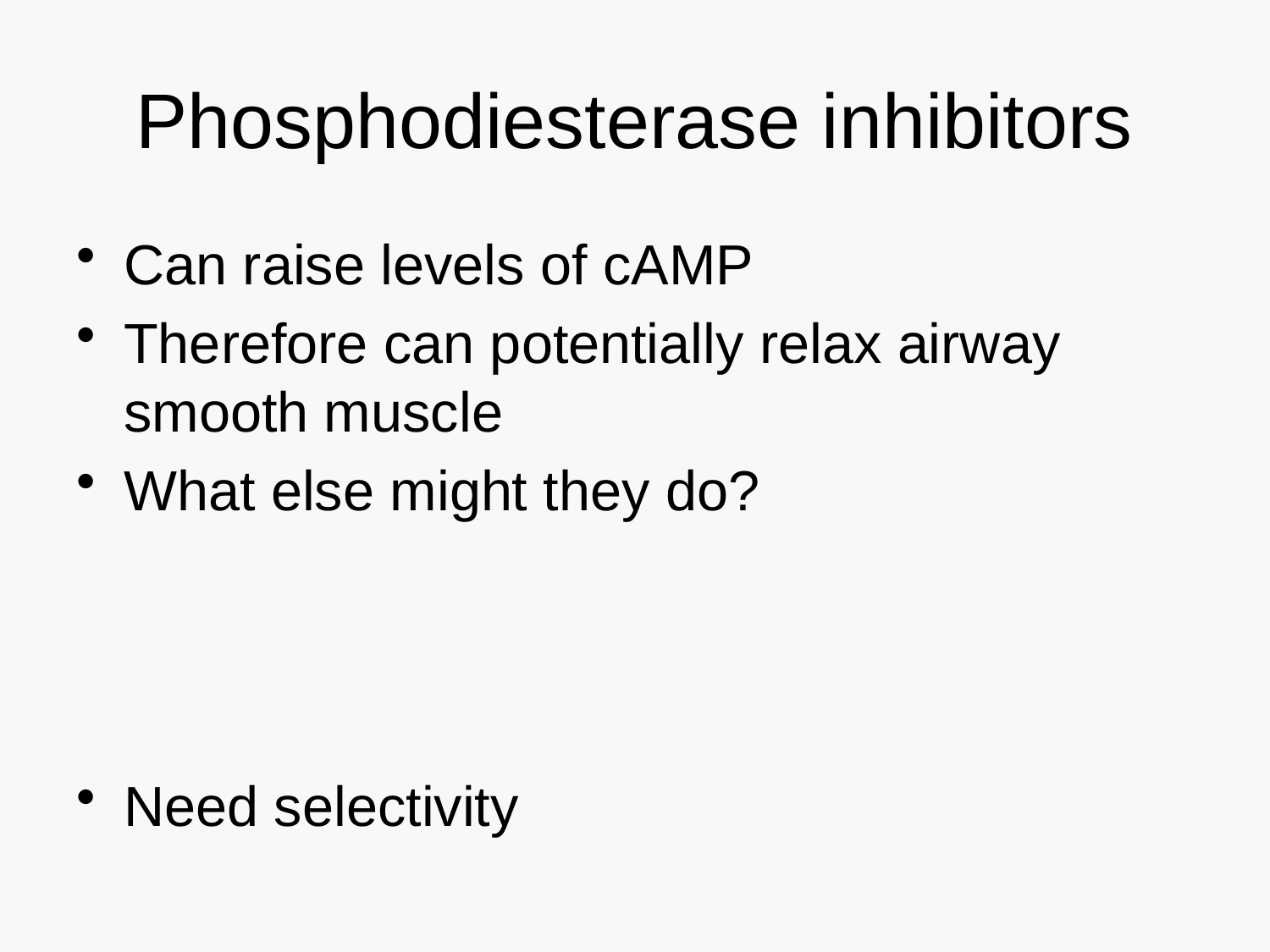

# Phosphodiesterase inhibitors
Can raise levels of cAMP
Therefore can potentially relax airway smooth muscle
What else might they do?

Need selectivity